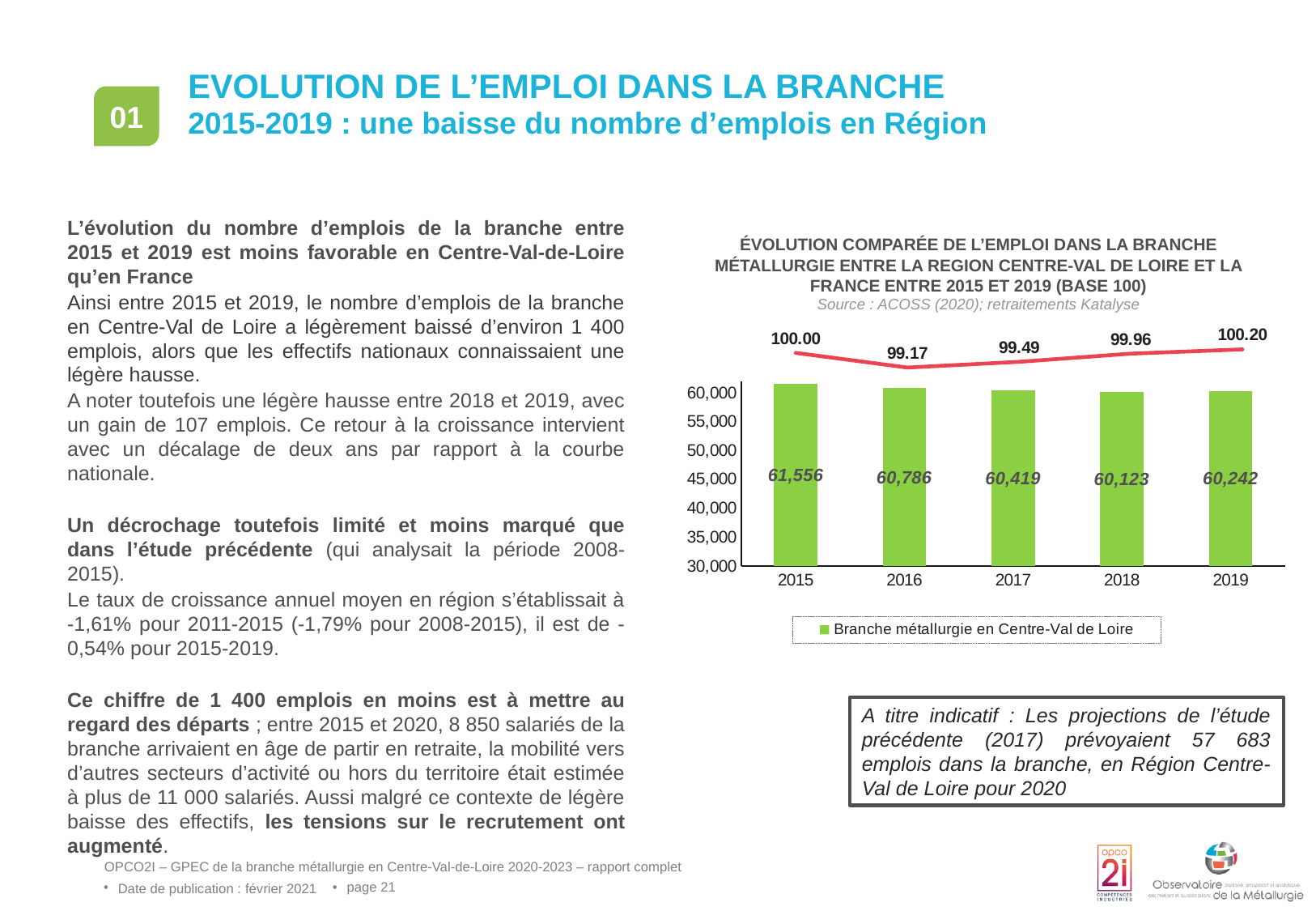

# Evolution de l’emploi dans la branche
01
2015-2019 : une baisse du nombre d’emplois en Région
L’évolution du nombre d’emplois de la branche entre 2015 et 2019 est moins favorable en Centre-Val-de-Loire qu’en France
Ainsi entre 2015 et 2019, le nombre d’emplois de la branche en Centre-Val de Loire a légèrement baissé d’environ 1 400 emplois, alors que les effectifs nationaux connaissaient une légère hausse.
A noter toutefois une légère hausse entre 2018 et 2019, avec un gain de 107 emplois. Ce retour à la croissance intervient avec un décalage de deux ans par rapport à la courbe nationale.

Un décrochage toutefois limité et moins marqué que dans l’étude précédente (qui analysait la période 2008-2015).
Le taux de croissance annuel moyen en région s’établissait à -1,61% pour 2011-2015 (-1,79% pour 2008-2015), il est de -0,54% pour 2015-2019.

Ce chiffre de 1 400 emplois en moins est à mettre au regard des départs ; entre 2015 et 2020, 8 850 salariés de la branche arrivaient en âge de partir en retraite, la mobilité vers d’autres secteurs d’activité ou hors du territoire était estimée à plus de 11 000 salariés. Aussi malgré ce contexte de légère baisse des effectifs, les tensions sur le recrutement ont augmenté.

ÉVOLUTION COMPARÉE DE L’EMPLOI DANS LA BRANCHE MÉTALLURGIE ENTRE LA REGION CENTRE-VAL DE LOIRE ET LA FRANCE ENTRE 2015 ET 2019 (BASE 100)
Source : ACOSS (2020); retraitements Katalyse

### Chart

| Category | Branche métallurgie en France (Base 100) |
|---|---|
| 2015 | 100.0 |
| 2016 | 99.17122556 |
| 2017 | 99.49438575 |
| 2018 | 99.95552774 |
| 2019 | 100.1955601 |

### Chart

| Category | Branche métallurgie en Centre-Val de Loire |
|---|---|
| 2015 | 61556.0 |
| 2016 | 60786.0 |
| 2017 | 60419.0 |
| 2018 | 60123.0 |
| 2019 | 60242.0 |
A titre indicatif : Les projections de l’étude précédente (2017) prévoyaient 57 683 emplois dans la branche, en Région Centre-Val de Loire pour 2020